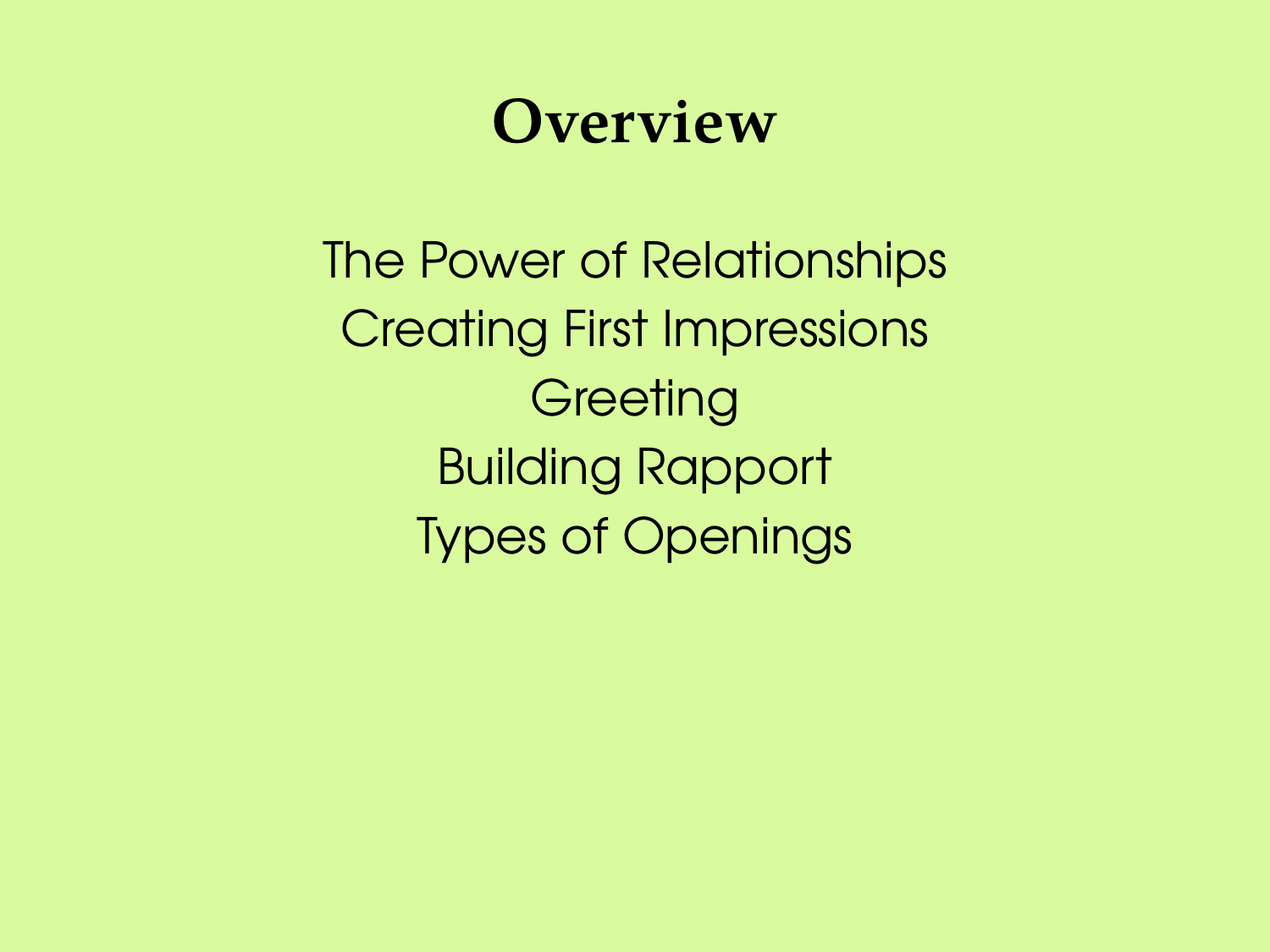

# Overview
The Power of Relationships
Creating First Impressions
Greeting
Building Rapport
Types of Openings